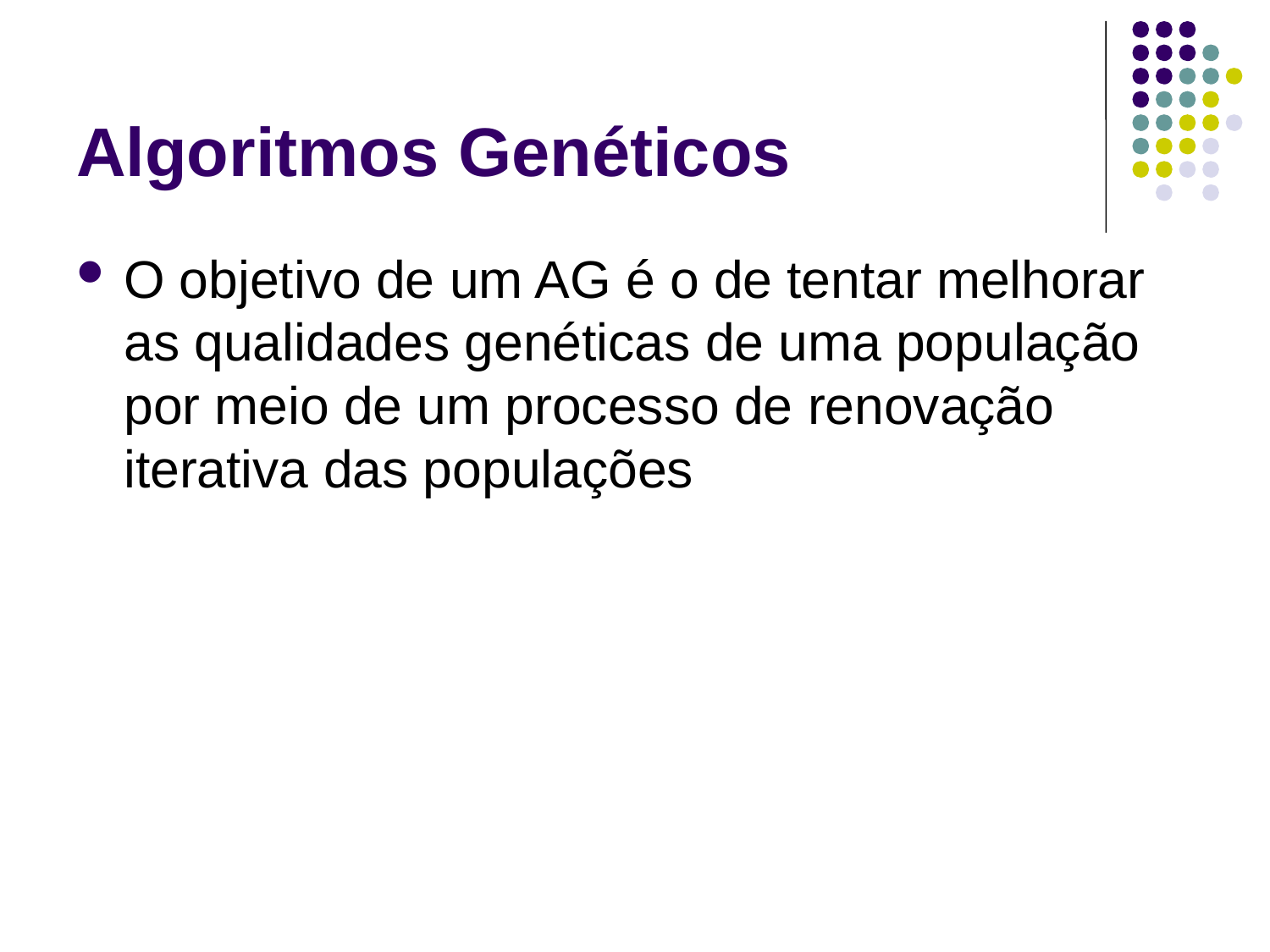

# Algoritmos Genéticos
O objetivo de um AG é o de tentar melhorar as qualidades genéticas de uma população por meio de um processo de renovação iterativa das populações